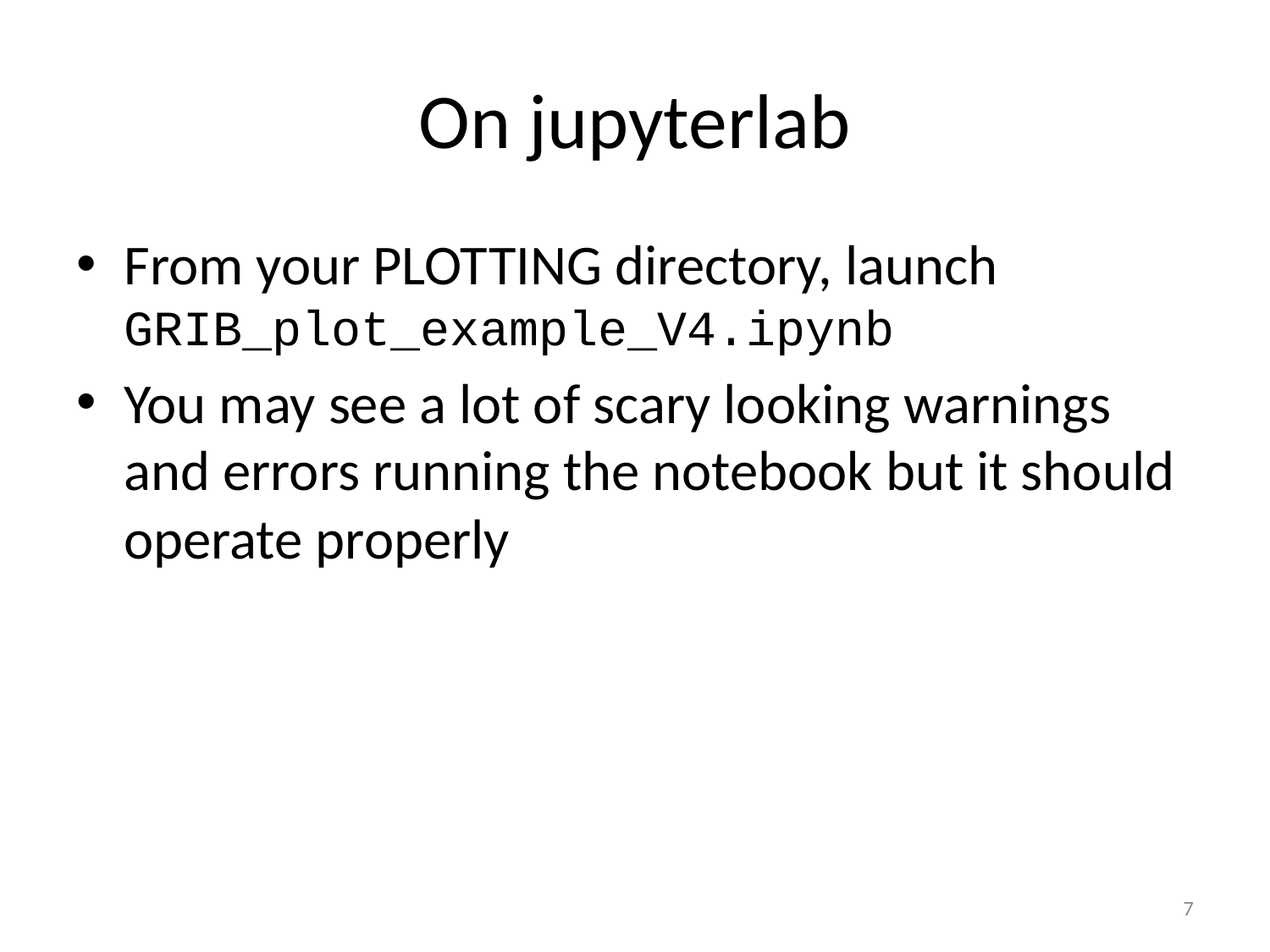

# On jupyterlab
From your PLOTTING directory, launch GRIB_plot_example_V4.ipynb
You may see a lot of scary looking warnings and errors running the notebook but it should operate properly
7